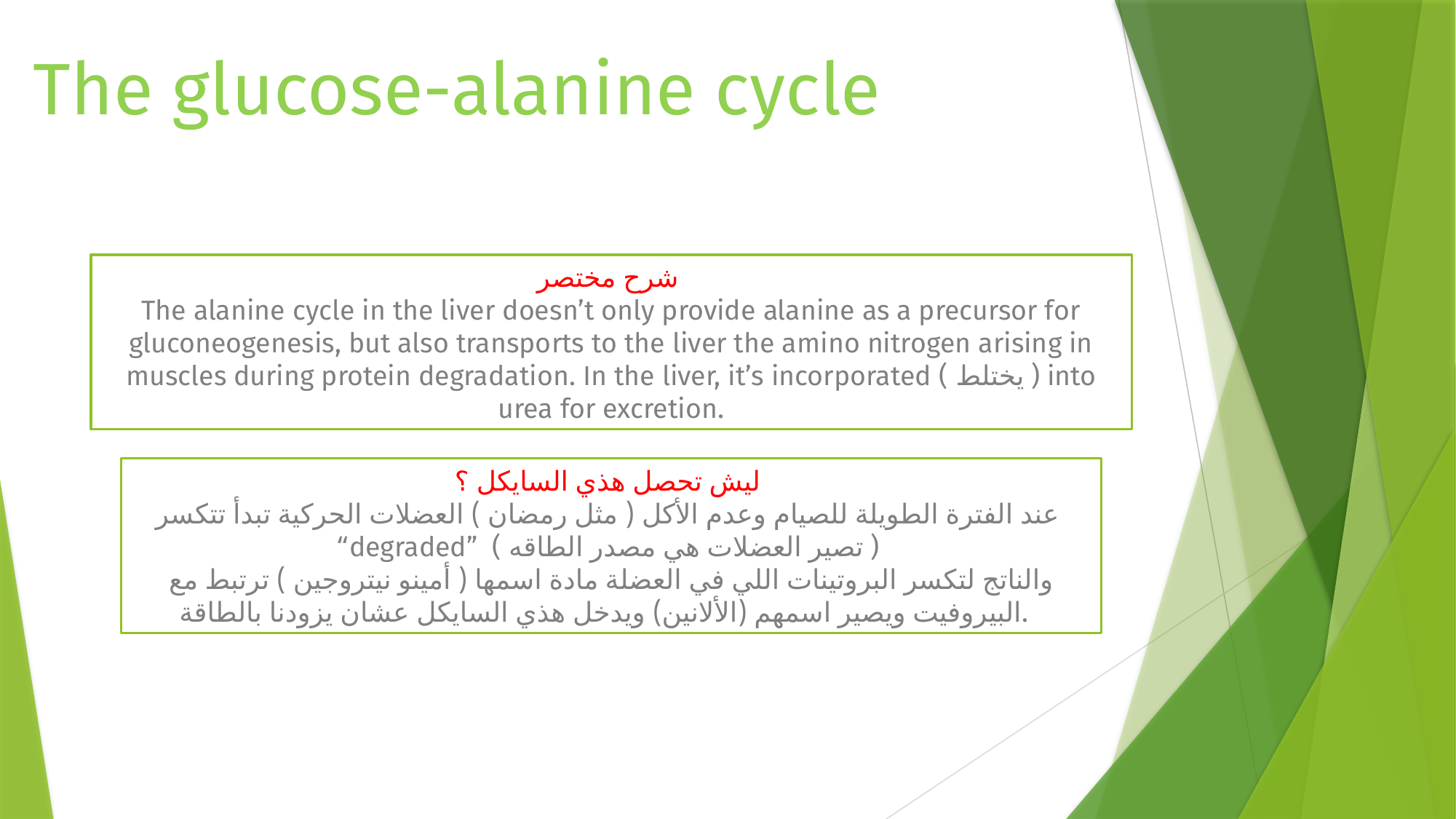

The glucose-alanine cycle
شرح مختصر
The alanine cycle in the liver doesn’t only provide alanine as a precursor for gluconeogenesis, but also transports to the liver the amino nitrogen arising in muscles during protein degradation. In the liver, it’s incorporated ( يختلط ) into urea for excretion.
ليش تحصل هذي السايكل ؟
عند الفترة الطويلة للصيام وعدم الأكل ( مثل رمضان ) العضلات الحركية تبدأ تتكسر  “degraded”  ( تصير العضلات هي مصدر الطاقه )
والناتج لتكسر البروتينات اللي في العضلة مادة اسمها ( أمينو نيتروجين ) ترتبط مع البيروفيت ويصير اسمهم (الألانين) ويدخل هذي السايكل عشان يزودنا بالطاقة.